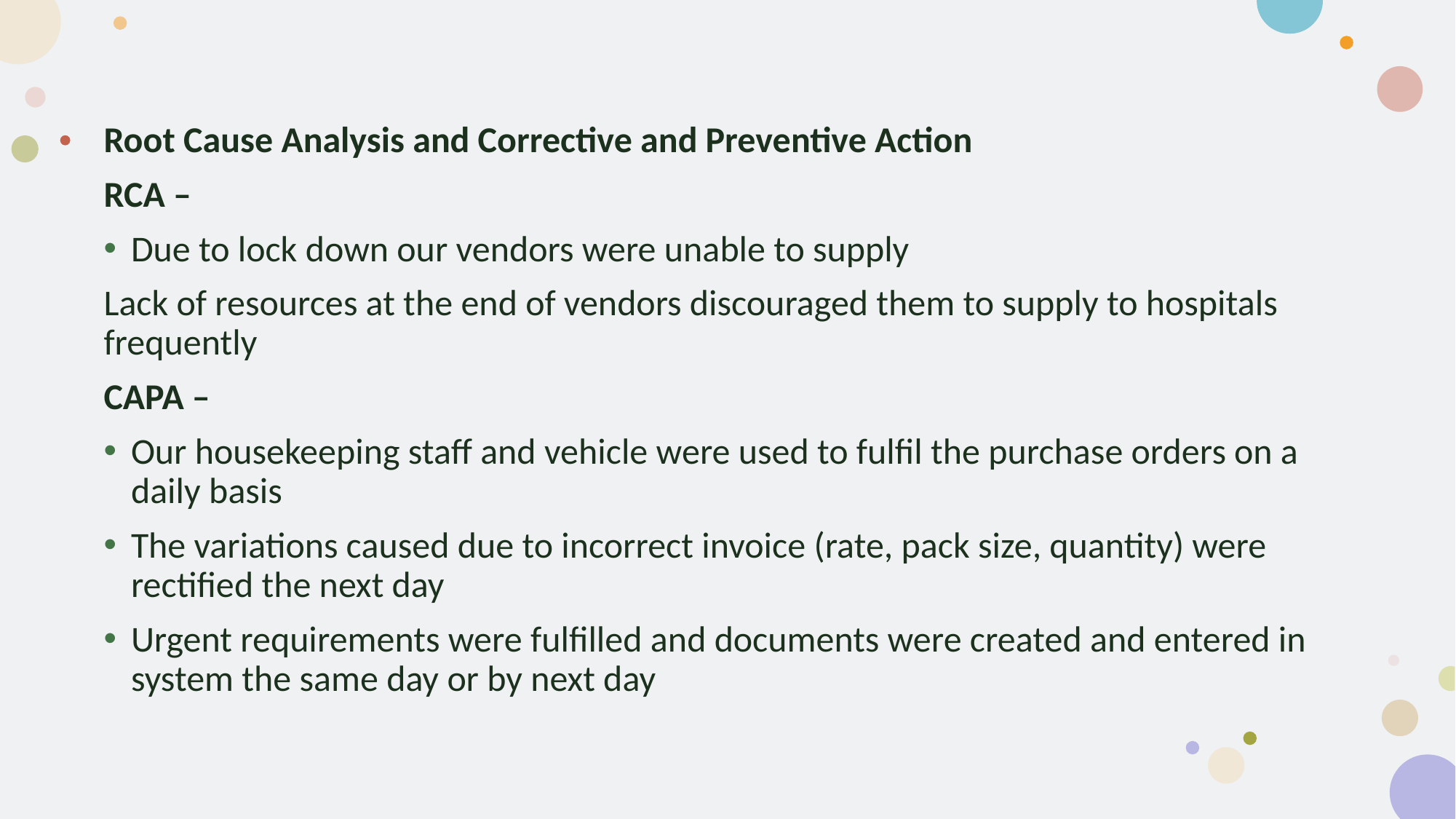

Root Cause Analysis and Corrective and Preventive Action
RCA –
Due to lock down our vendors were unable to supply
Lack of resources at the end of vendors discouraged them to supply to hospitals frequently
CAPA –
Our housekeeping staff and vehicle were used to fulfil the purchase orders on a daily basis
The variations caused due to incorrect invoice (rate, pack size, quantity) were rectified the next day
Urgent requirements were fulfilled and documents were created and entered in system the same day or by next day